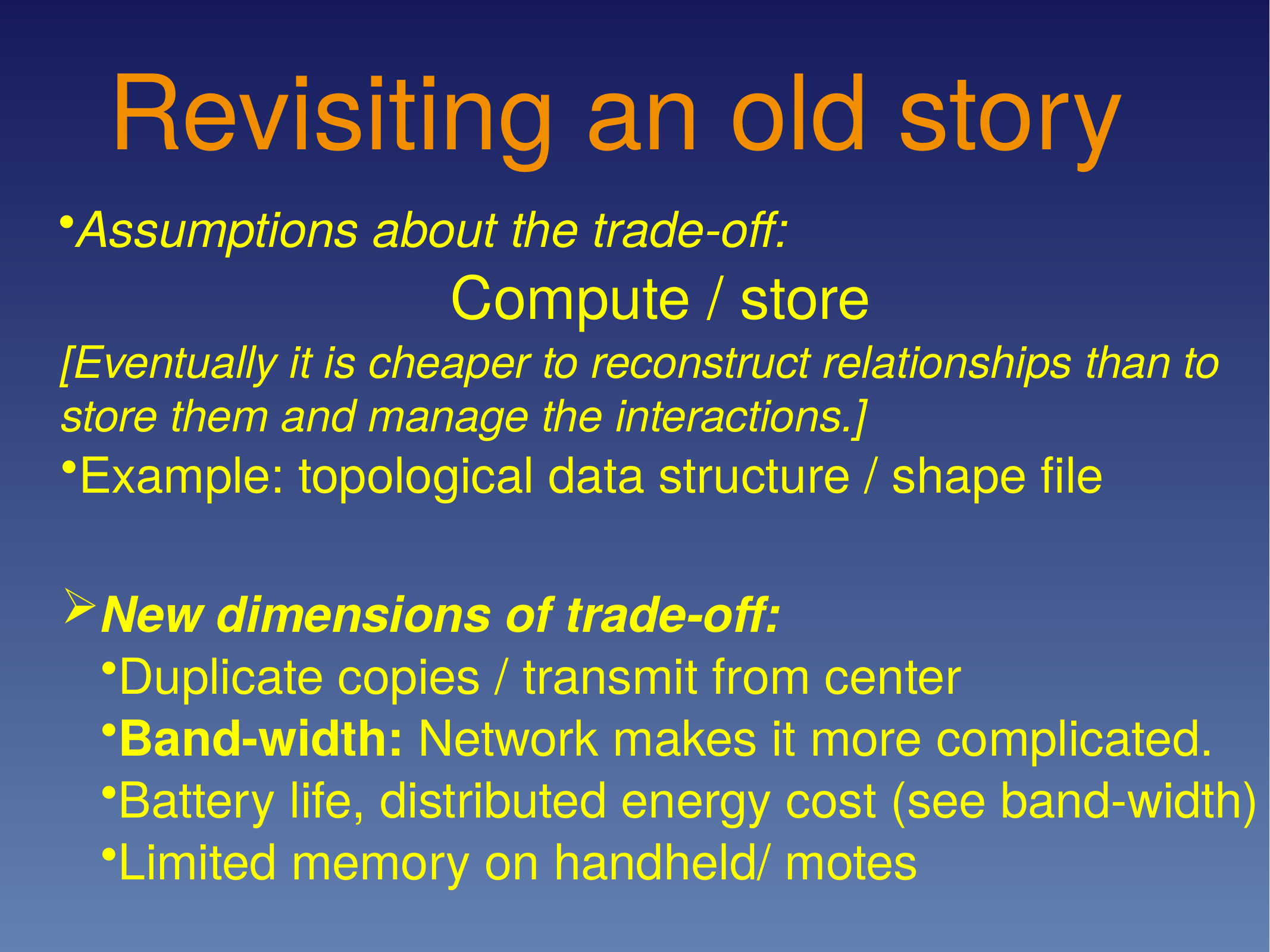

# Revisiting an old story
Assumptions about the trade-off:
Compute / store
[Eventually it is cheaper to reconstruct relationships than to store them and manage the interactions.]
Example: topological data structure / shape file

New dimensions of trade-off:
Duplicate copies / transmit from center
Band-width: Network makes it more complicated.
Battery life, distributed energy cost (see band-width)
Limited memory on handheld/ motes